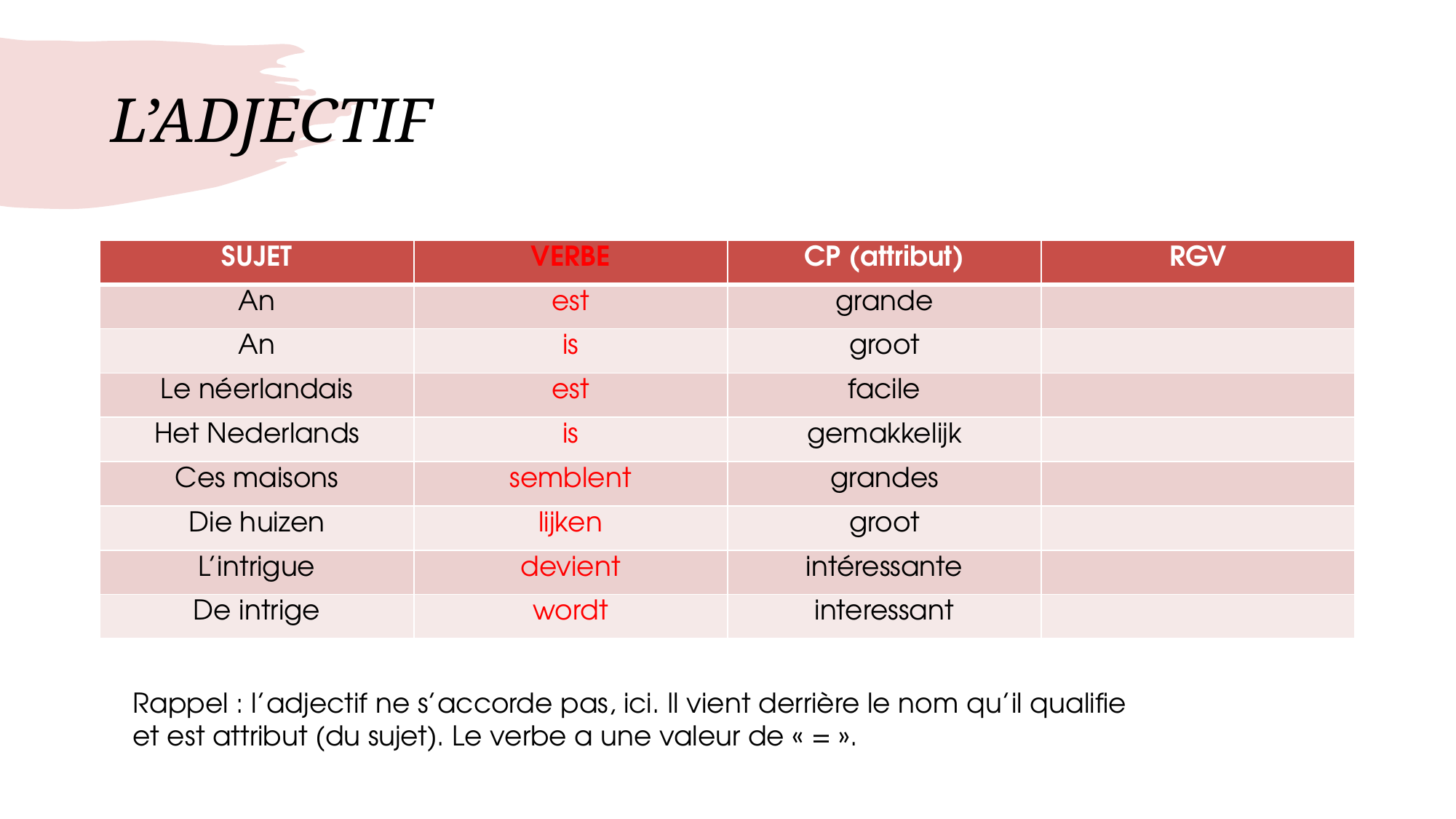

# L’ADJECTIF
| SUJET | VERBE | CP (attribut) | RGV |
| --- | --- | --- | --- |
| An | est | grande |  |
| An | is | groot |  |
| Le néerlandais | est | facile |  |
| Het Nederlands | is | gemakkelijk |  |
| Ces maisons | semblent | grandes |  |
| Die huizen | lijken | groot |  |
| L’intrigue | devient | intéressante |  |
| De intrige | wordt | interessant |  |
Rappel : l’adjectif ne s’accorde pas, ici. Il vient derrière le nom qu’il qualifie et est attribut (du sujet). Le verbe a une valeur de « = ».